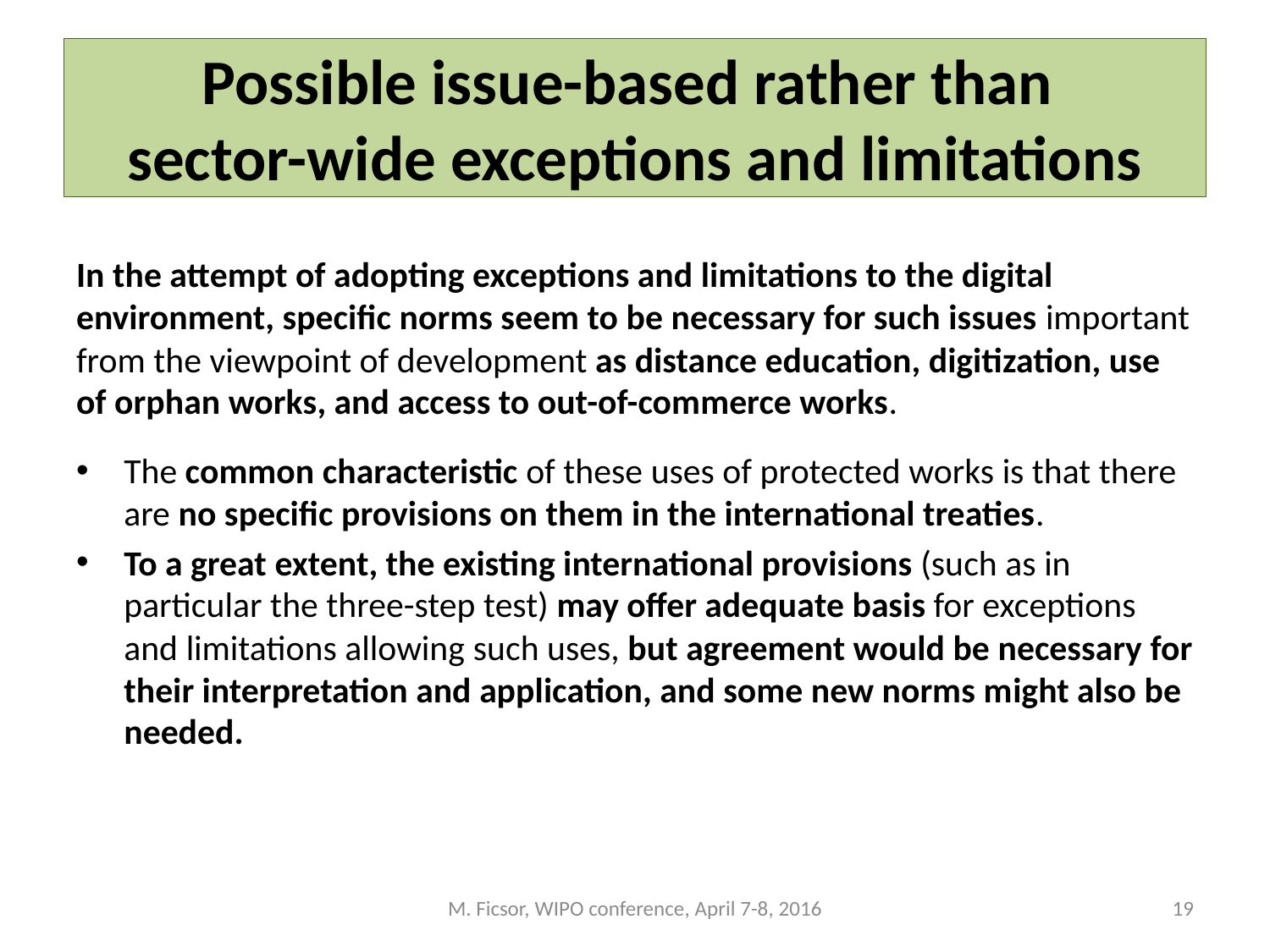

# Possible issue-based rather than sector-wide exceptions and limitations

In the attempt of adopting exceptions and limitations to the digital environment, specific norms seem to be necessary for such issues important from the viewpoint of development as distance education, digitization, use of orphan works, and access to out-of-commerce works.

The common characteristic of these uses of protected works is that there are no specific provisions on them in the international treaties.
To a great extent, the existing international provisions (such as in particular the three-step test) may offer adequate basis for exceptions and limitations allowing such uses, but agreement would be necessary for their interpretation and application, and some new norms might also be needed.

M. Ficsor, WIPO conference, April 7-8, 2016
19